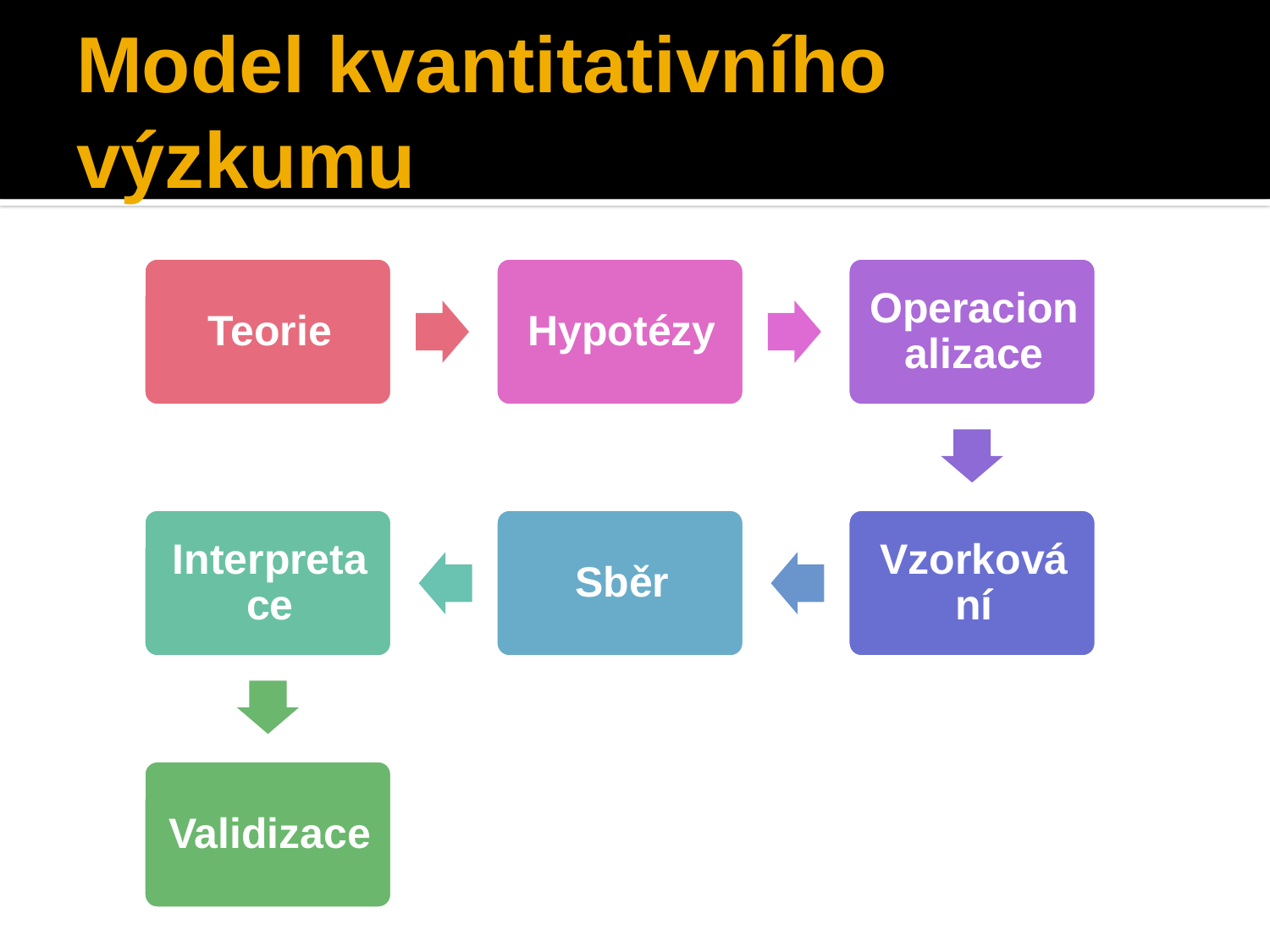

# Model kvantitativního výzkumu
Teorie

Hypotézy

Operacionalizace

Vzorkování

Sběr

Interpretace

Validizace